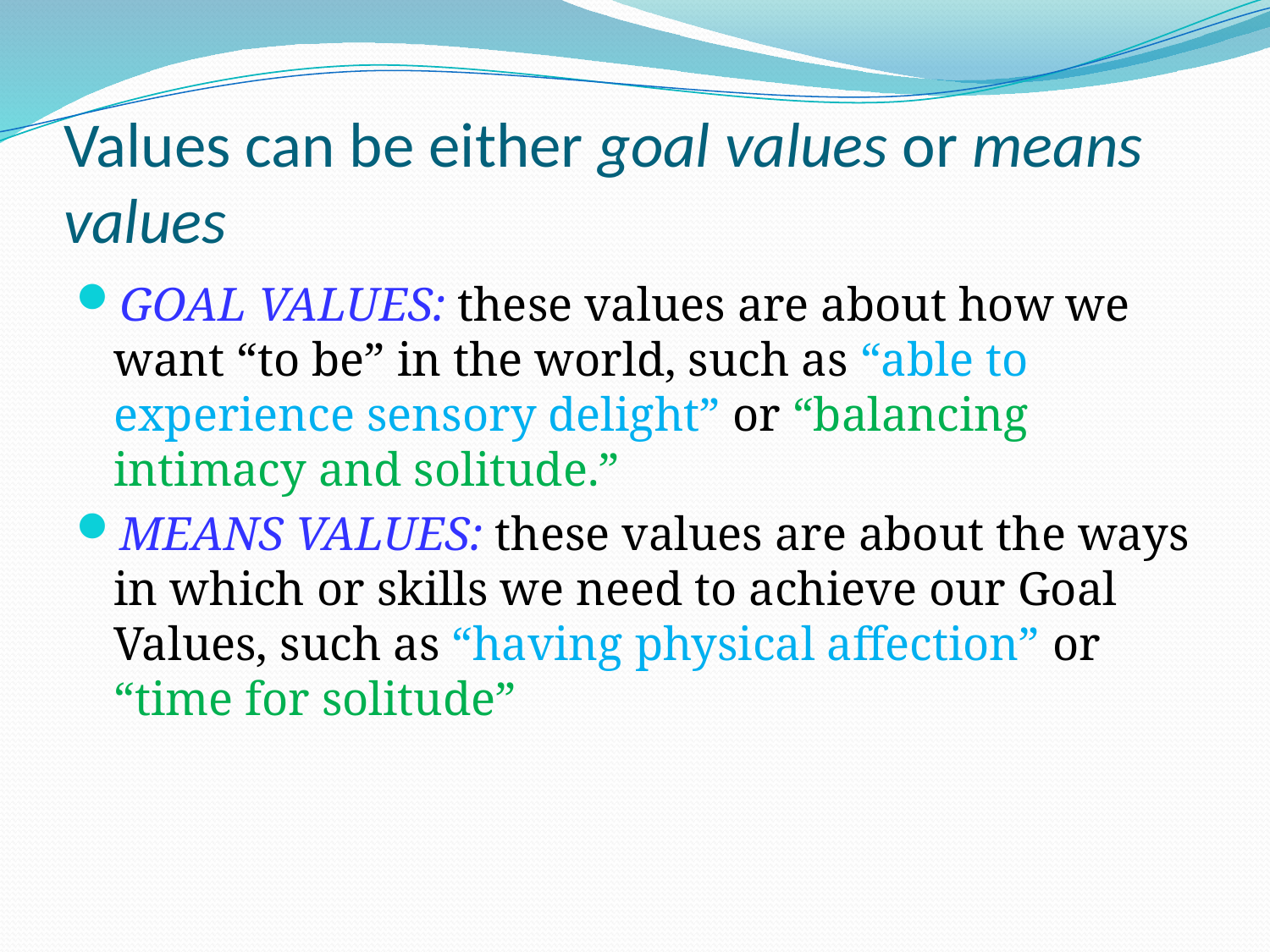

# Values can be either goal values or means values
GOAL VALUES: these values are about how we want “to be” in the world, such as “able to experience sensory delight” or “balancing intimacy and solitude.”
MEANS VALUES: these values are about the ways in which or skills we need to achieve our Goal Values, such as “having physical affection” or “time for solitude”